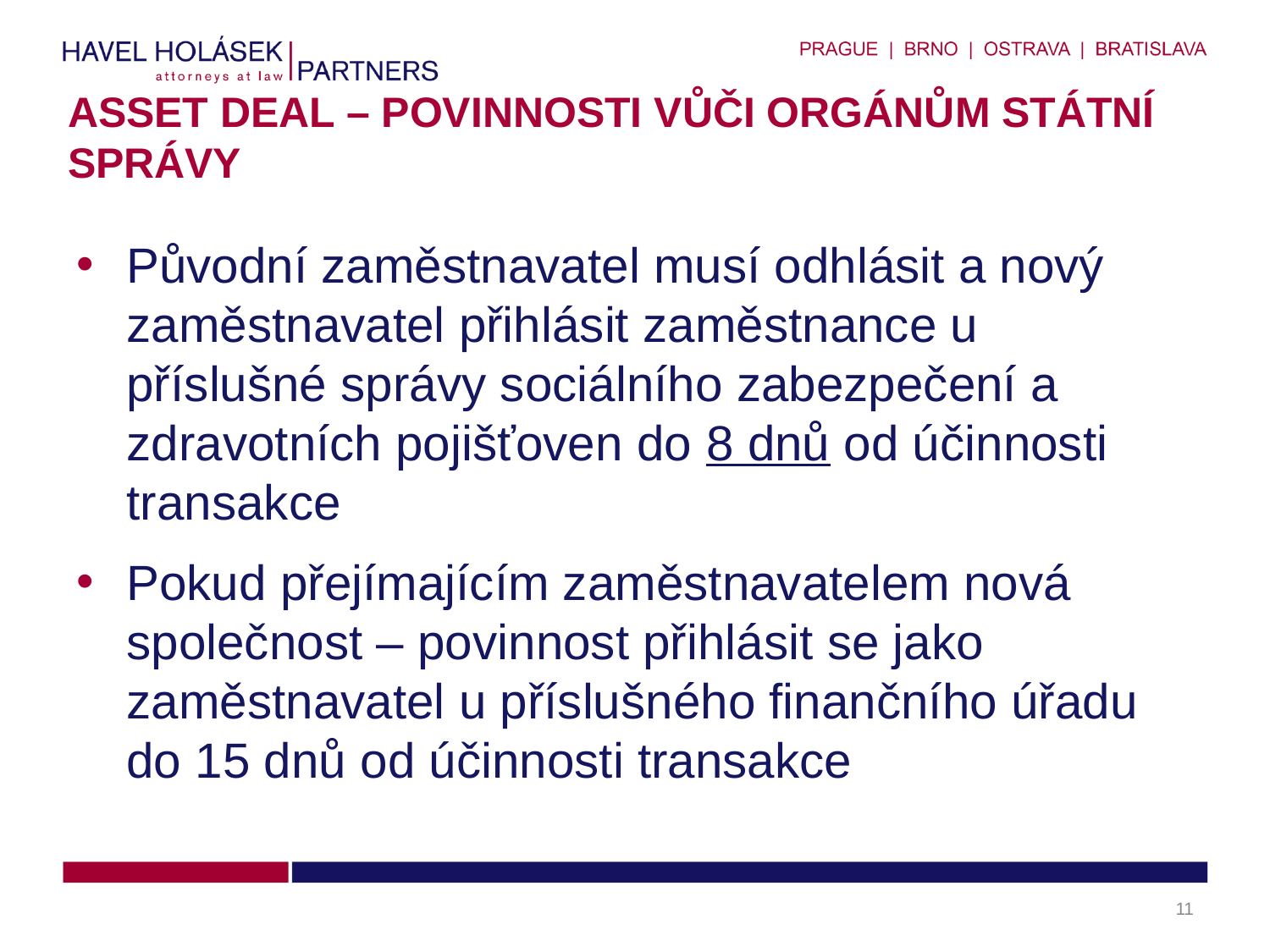

# Asset Deal – povinnosti vůči orgánům státní správy
Původní zaměstnavatel musí odhlásit a nový zaměstnavatel přihlásit zaměstnance u příslušné správy sociálního zabezpečení a zdravotních pojišťoven do 8 dnů od účinnosti transakce
Pokud přejímajícím zaměstnavatelem nová společnost – povinnost přihlásit se jako zaměstnavatel u příslušného finančního úřadu do 15 dnů od účinnosti transakce

11